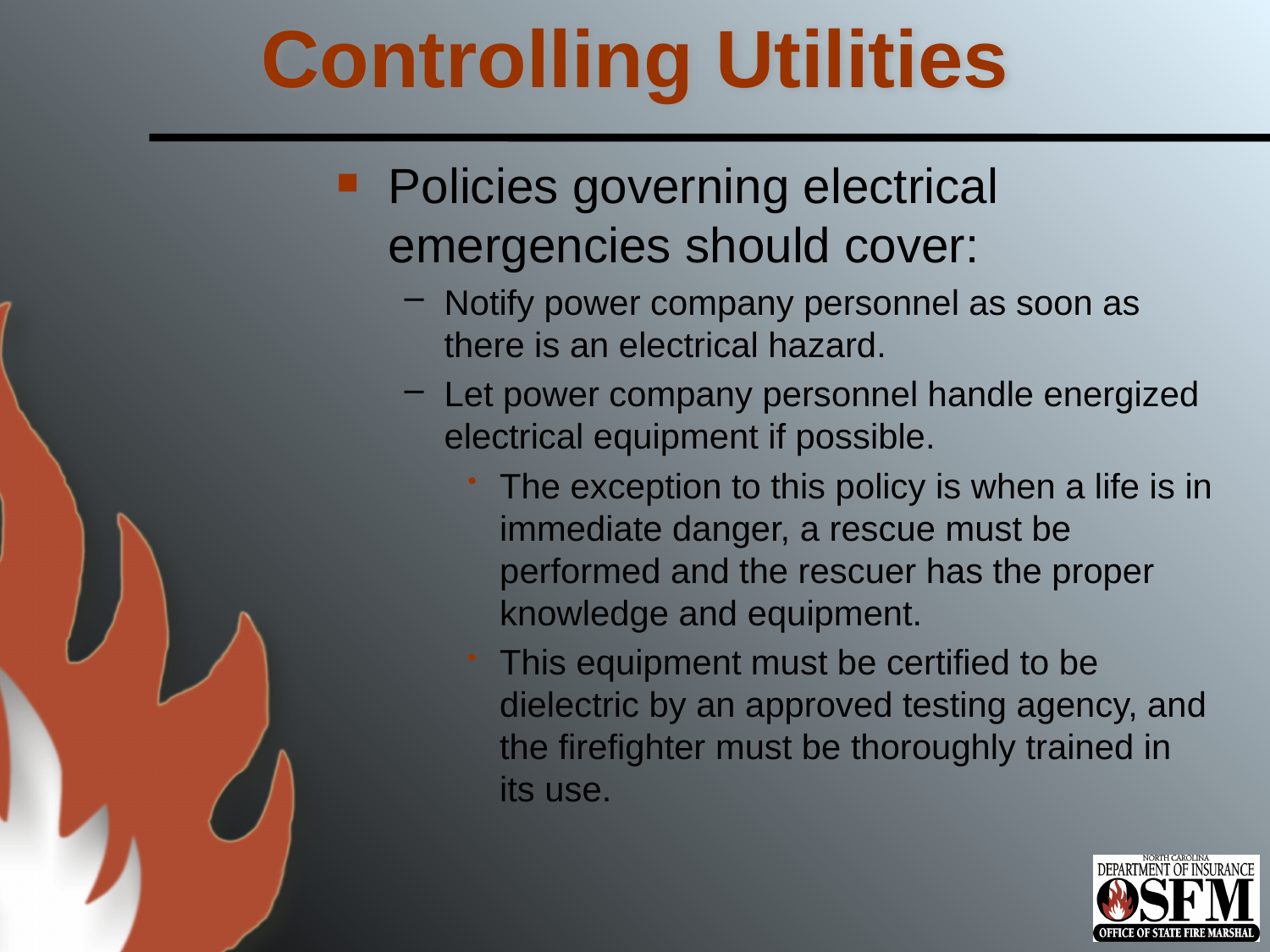

# Controlling Utilities
Policies governing electrical emergencies should cover:
Notify power company personnel as soon as there is an electrical hazard.
Let power company personnel handle energized electrical equipment if possible.
The exception to this policy is when a life is in immediate danger, a rescue must be performed and the rescuer has the proper knowledge and equipment.
This equipment must be certified to be dielectric by an approved testing agency, and the firefighter must be thoroughly trained in its use.